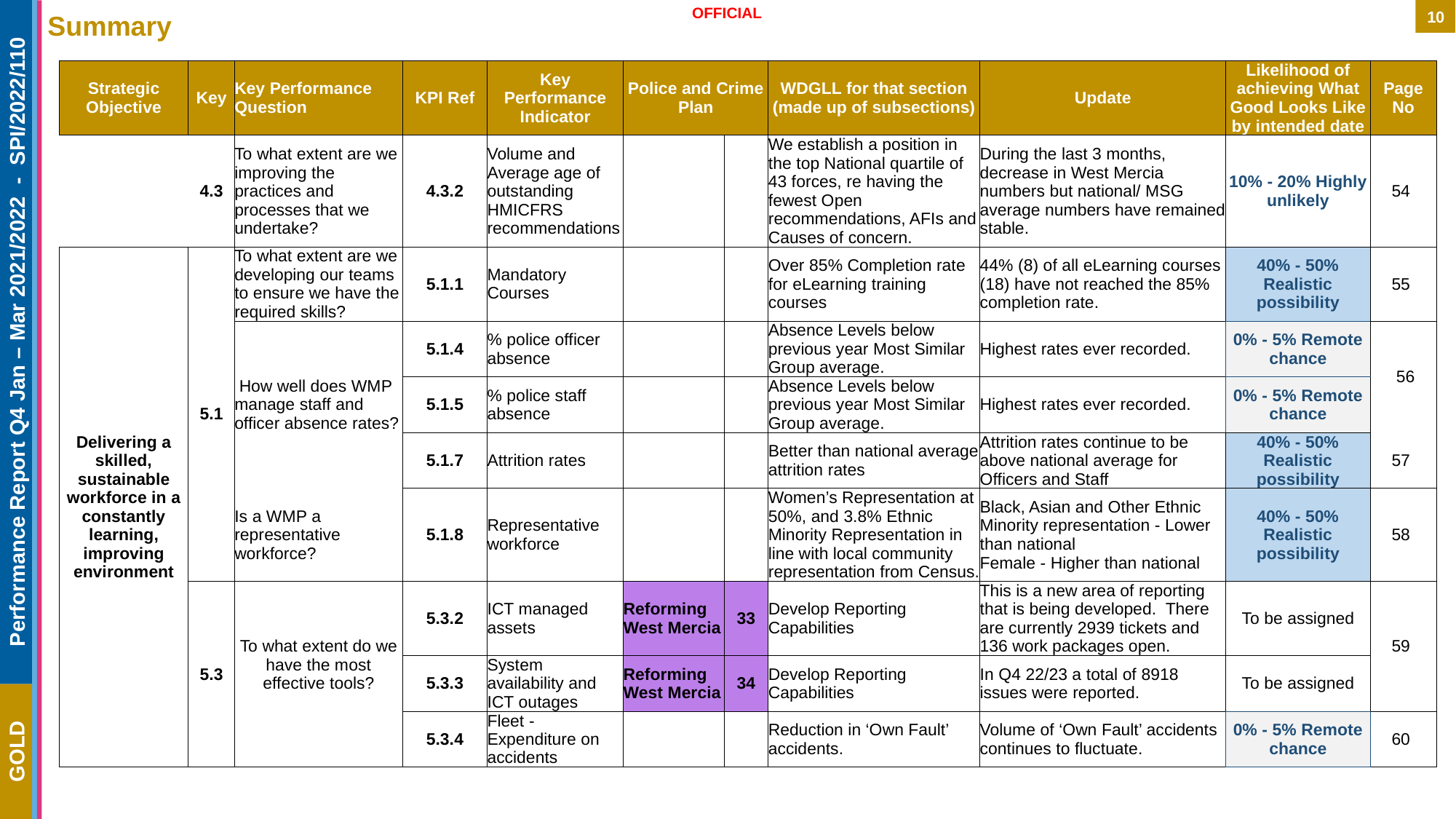

10

Summary

| Strategic Objective | Key | Key Performance Question | KPI Ref | Key Performance Indicator | Police and Crime Plan |  | WDGLL for that section (made up of subsections) | Update | Likelihood of achieving What Good Looks Like by intended date | Page No |
| --- | --- | --- | --- | --- | --- | --- | --- | --- | --- | --- |
|  | 4.3 | To what extent are we improving the practices and processes that we undertake? | 4.3.2 | Volume and Average age of outstanding HMICFRS recommendations |  |  | We establish a position in the top National quartile of 43 forces, re having the fewest Open recommendations, AFIs and Causes of concern. | During the last 3 months, decrease in West Mercia numbers but national/ MSG average numbers have remained stable. | 10% - 20% Highly unlikely | 54 |
| Delivering a skilled, sustainable workforce in a constantly learning, improving environment | 5.1 | To what extent are we developing our teams to ensure we have the required skills? | 5.1.1 | Mandatory Courses |  |  | Over 85% Completion rate for eLearning training courses | 44% (8) of all eLearning courses (18) have not reached the 85% completion rate. | 40% - 50% Realistic possibility | 55 |
|  |  | How well does WMP manage staff and officer absence rates? | 5.1.4 | % police officer absence |  |  | Absence Levels below previous year Most Similar Group average. | Highest rates ever recorded. | 0% - 5% Remote chance | 56 |
|  |  |  | 5.1.5 | % police staff absence |  |  | Absence Levels below previous year Most Similar Group average. | Highest rates ever recorded. | 0% - 5% Remote chance |  |
|  |  |  | 5.1.7 | Attrition rates |  |  | Better than national average attrition rates | Attrition rates continue to be above national average for Officers and Staff | 40% - 50% Realistic possibility | 57 |
|  |  | Is a WMP a representative workforce? | 5.1.8 | Representative workforce |  |  | Women’s Representation at 50%, and 3.8% Ethnic Minority Representation in line with local community representation from Census. | Black, Asian and Other Ethnic Minority representation - Lower than national Female - Higher than national | 40% - 50% Realistic possibility | 58 |
|  | 5.3 | To what extent do we have the most effective tools? | 5.3.2 | ICT managed assets | Reforming West Mercia | 33 | Develop Reporting Capabilities | This is a new area of reporting that is being developed. There are currently 2939 tickets and 136 work packages open. | To be assigned | 59 |
|  |  |  | 5.3.3 | System availability and ICT outages | Reforming West Mercia | 34 | Develop Reporting Capabilities | In Q4 22/23 a total of 8918 issues were reported. | To be assigned |  |
|  |  |  | 5.3.4 | Fleet - Expenditure on accidents |  |  | Reduction in ‘Own Fault’ accidents. | Volume of ‘Own Fault’ accidents continues to fluctuate. | 0% - 5% Remote chance | 60 |